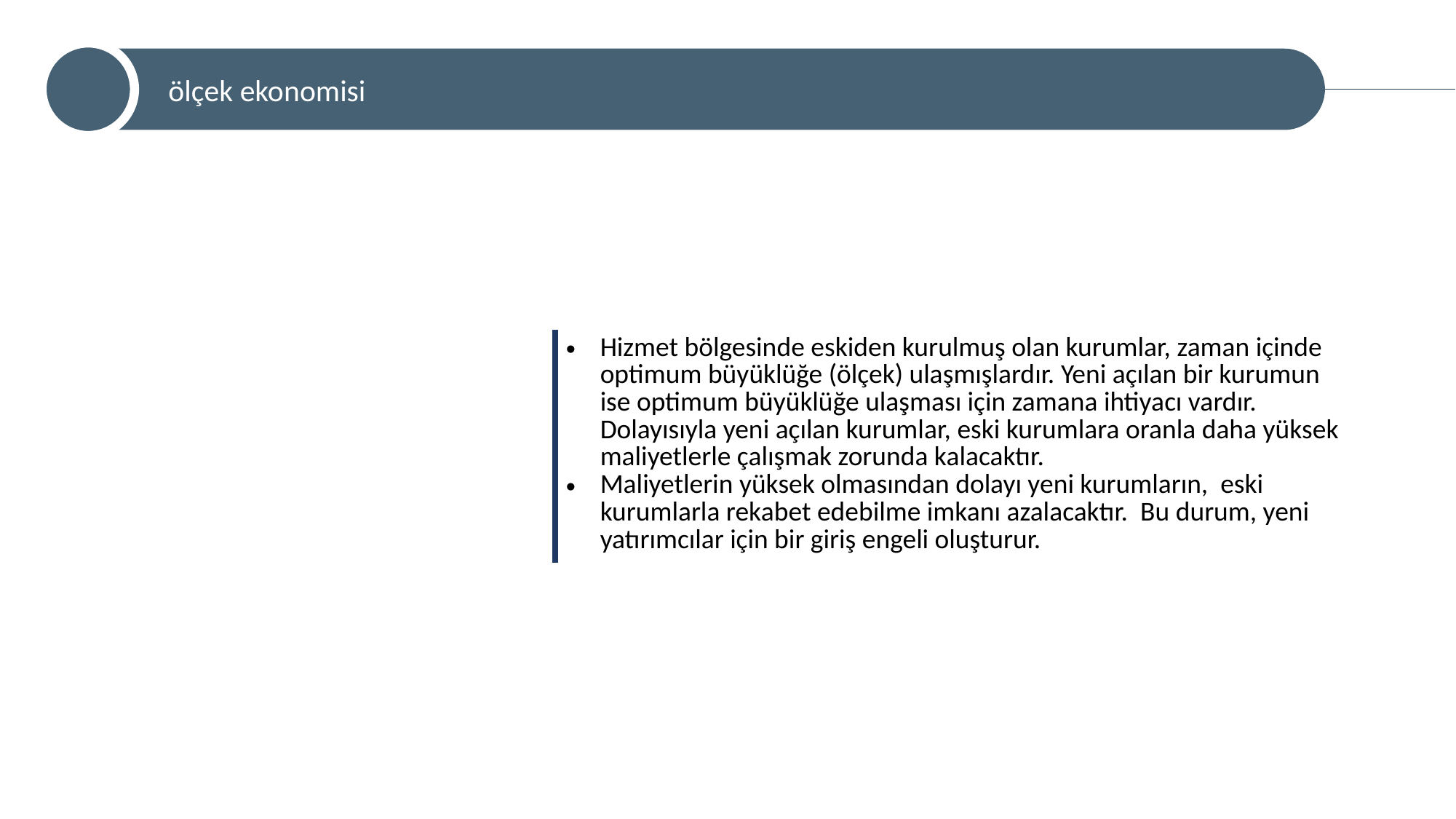

ölçek ekonomisi
| Hizmet bölgesinde eskiden kurulmuş olan kurumlar, zaman içinde optimum büyüklüğe (ölçek) ulaşmışlardır. Yeni açılan bir kurumun ise optimum büyüklüğe ulaşması için zamana ihtiyacı vardır. Dolayısıyla yeni açılan kurumlar, eski kurumlara oranla daha yüksek maliyetlerle çalışmak zorunda kalacaktır. Maliyetlerin yüksek olmasından dolayı yeni kurumların, eski kurumlarla rekabet edebilme imkanı azalacaktır. Bu durum, yeni yatırımcılar için bir giriş engeli oluşturur. |
| --- |